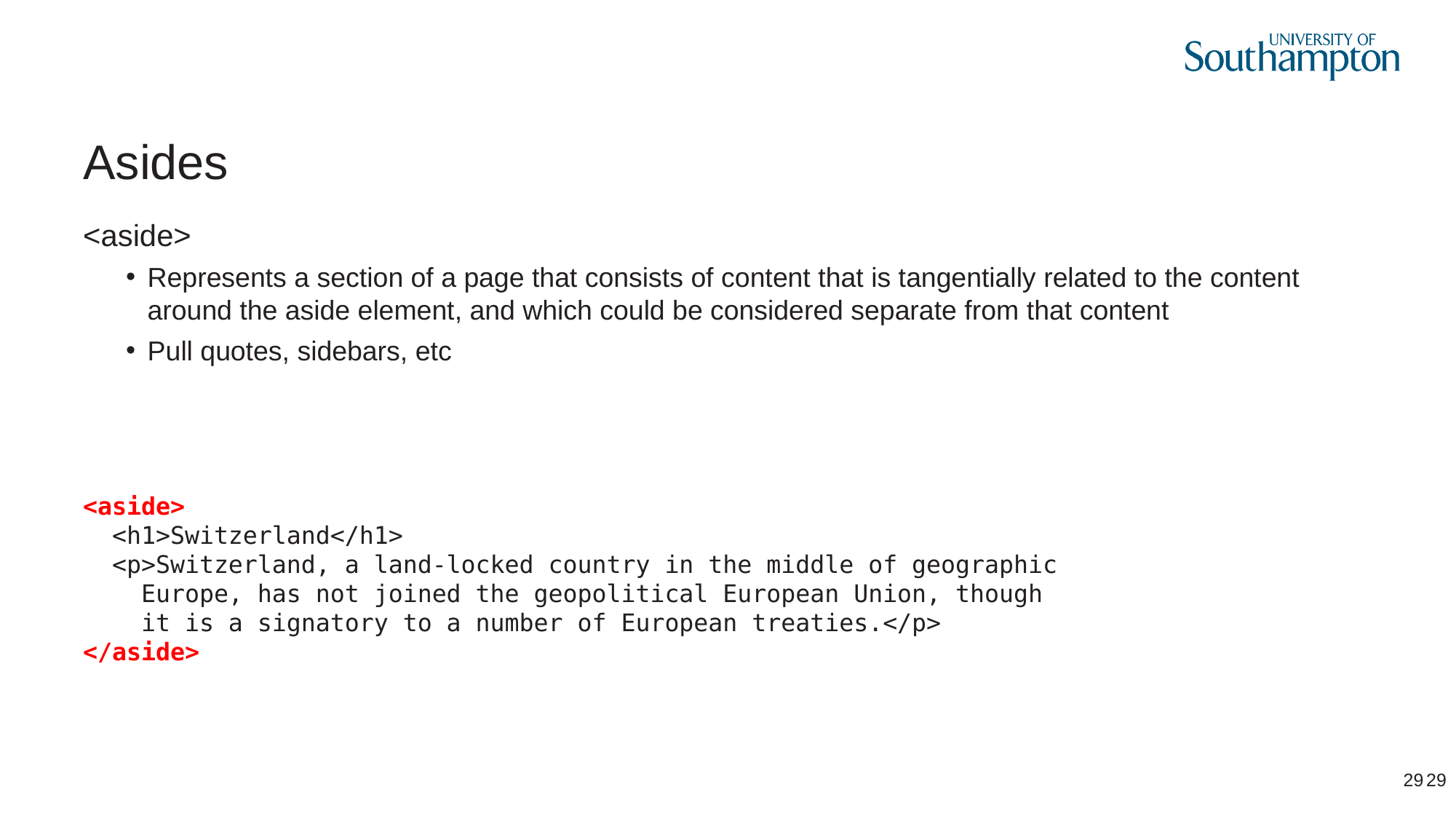

# Asides
<aside>
Represents a section of a page that consists of content that is tangentially related to the content around the aside element, and which could be considered separate from that content
Pull quotes, sidebars, etc
<aside>
  <h1>Switzerland</h1>
  <p>Switzerland, a land-locked country in the middle of geographic
    Europe, has not joined the geopolitical European Union, though
    it is a signatory to a number of European treaties.</p>
</aside>

29